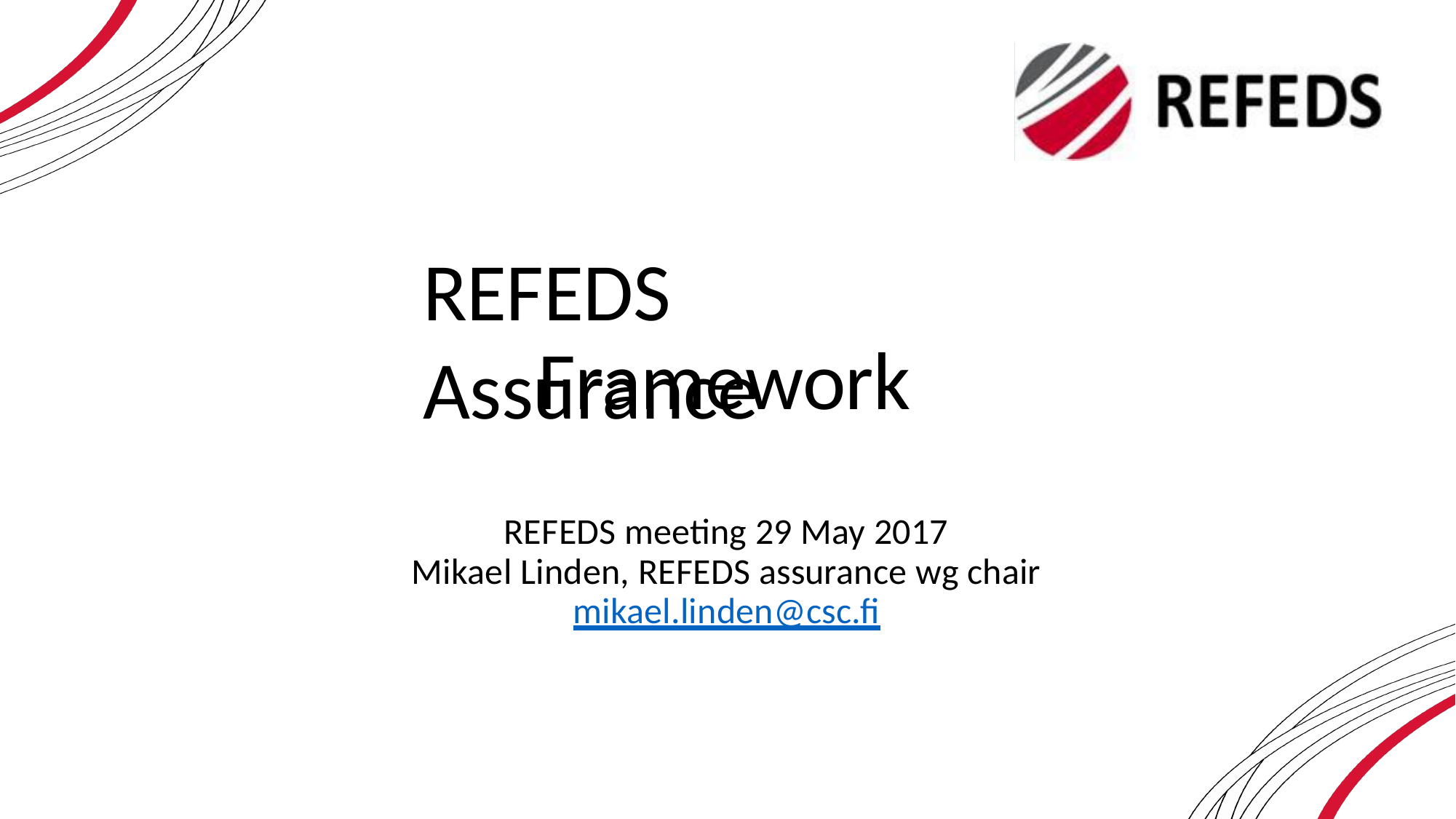

REFEDS	Assurance
Framework
REFEDS meeting 29 May 2017 Mikael Linden, REFEDS assurance wg chair
mikael.linden@csc.fi